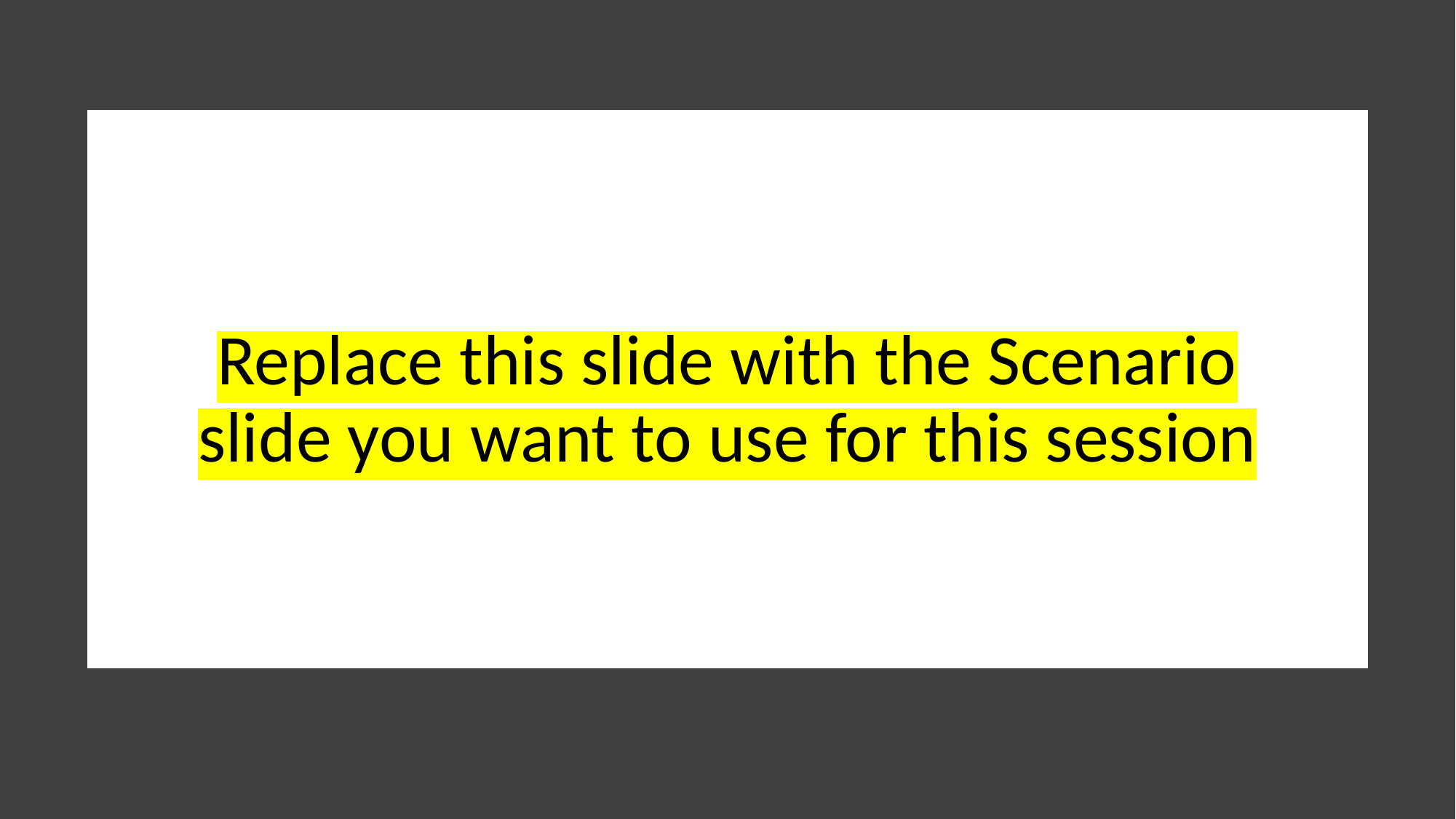

# Replace this slide with the Scenario slide you want to use for this session